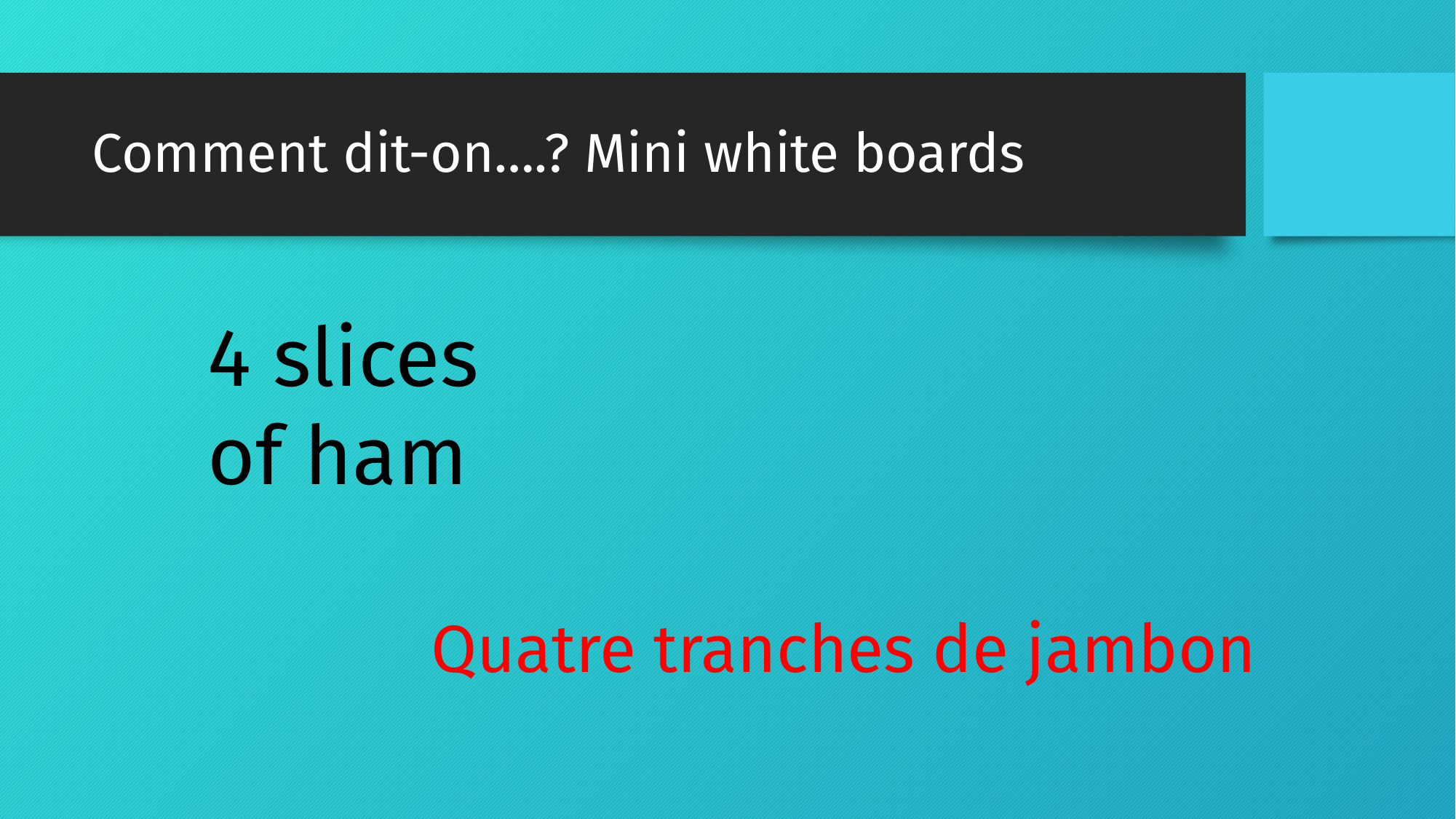

# Comment dit-on….? Mini white boards
4 slices of ham
Quatre tranches de jambon